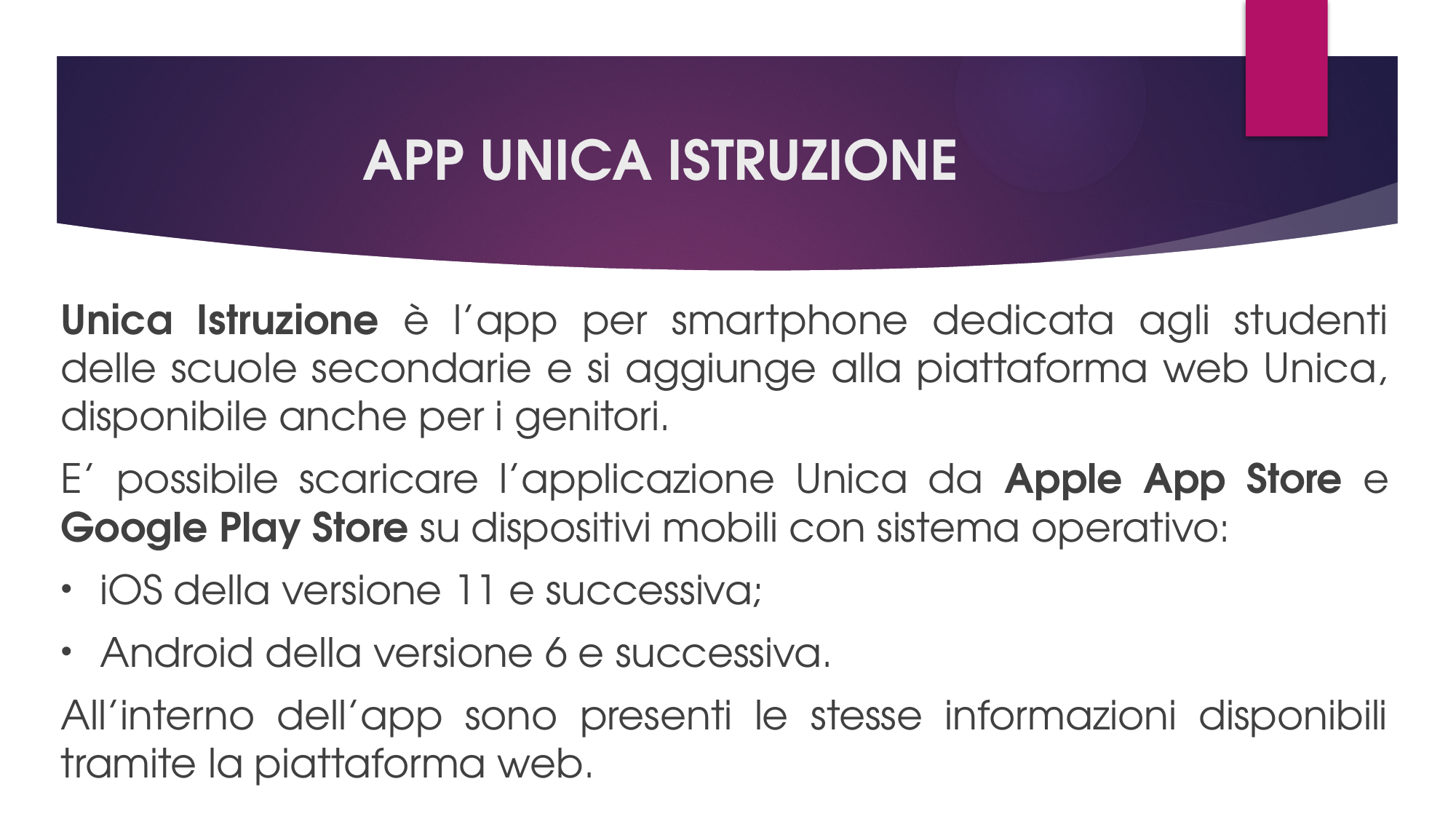

# APP UNICA ISTRUZIONE
Unica Istruzione è l’app per smartphone dedicata agli studenti delle scuole secondarie e si aggiunge alla piattaforma web Unica, disponibile anche per i genitori.
E’ possibile scaricare l’applicazione Unica da Apple App Store e Google Play Store su dispositivi mobili con sistema operativo:
iOS della versione 11 e successiva;
Android della versione 6 e successiva.
All’interno dell’app sono presenti le stesse informazioni disponibili tramite la piattaforma web.